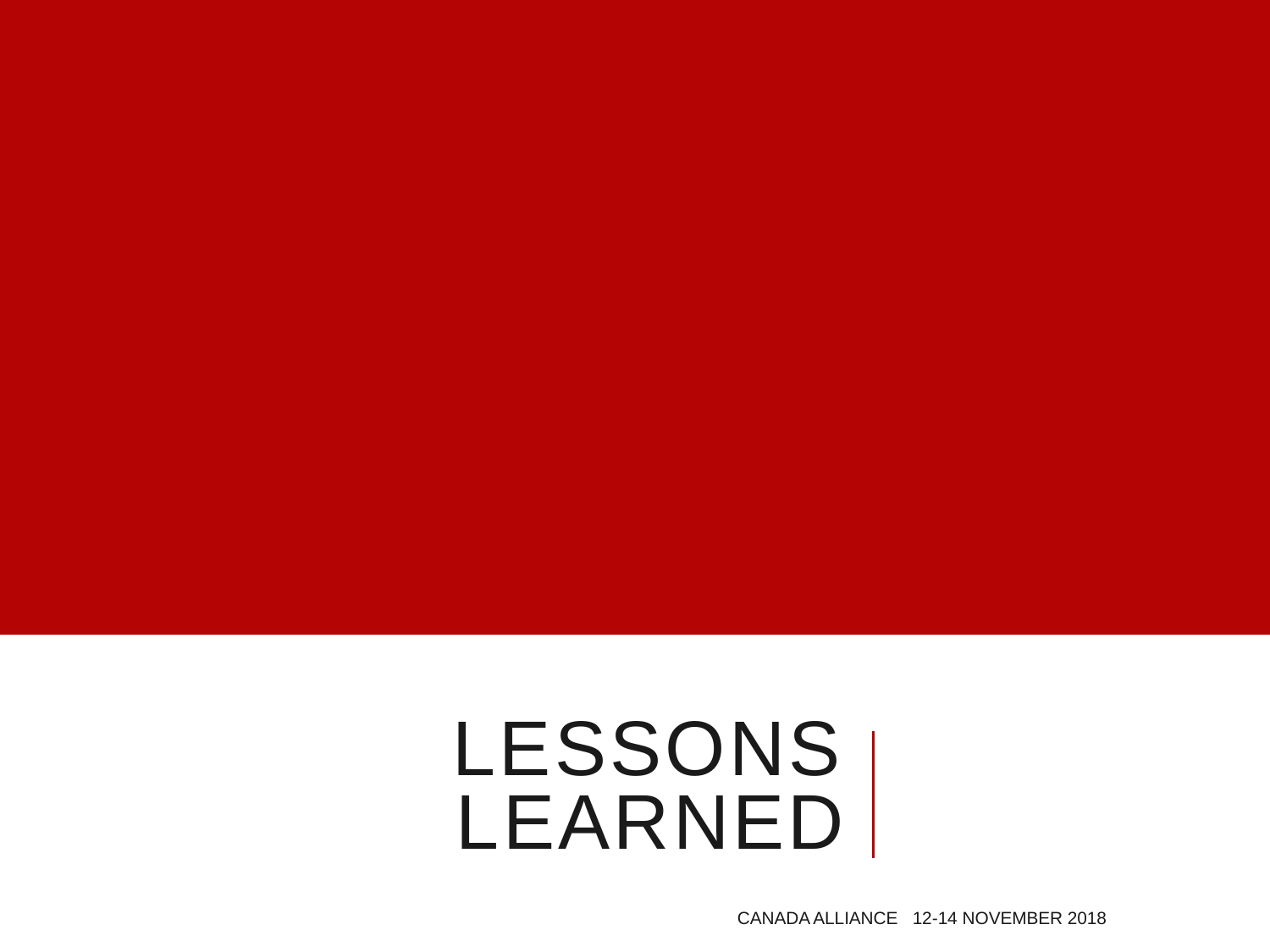

# LESSONS LEARNED
Canada Alliance   12-14 November 2018